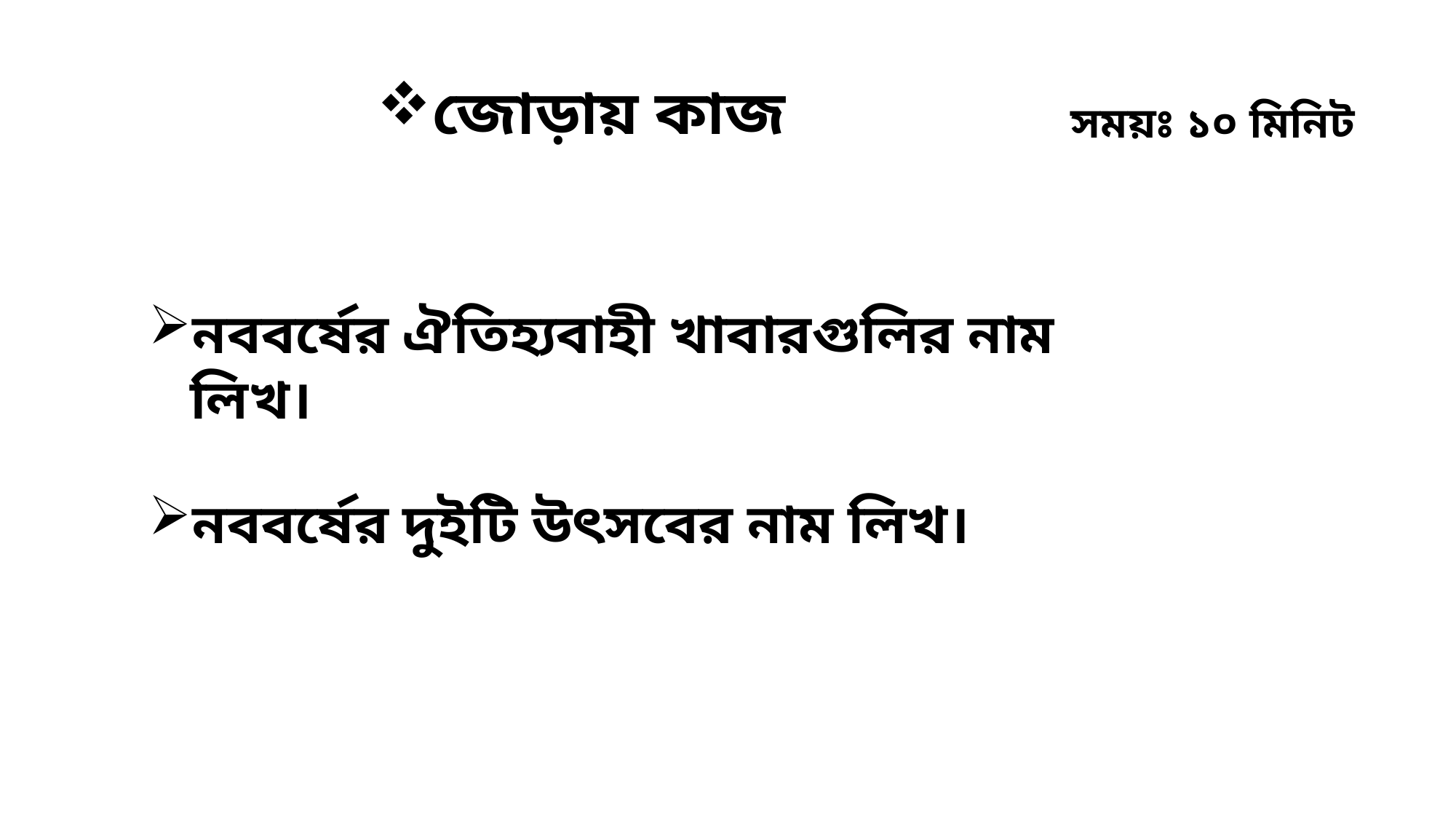

জোড়ায় কাজ
সময়ঃ ১০ মিনিট
নববর্ষের ঐতিহ্যবাহী খাবারগুলির নাম লিখ।
নববর্ষের দুইটি উৎসবের নাম লিখ।